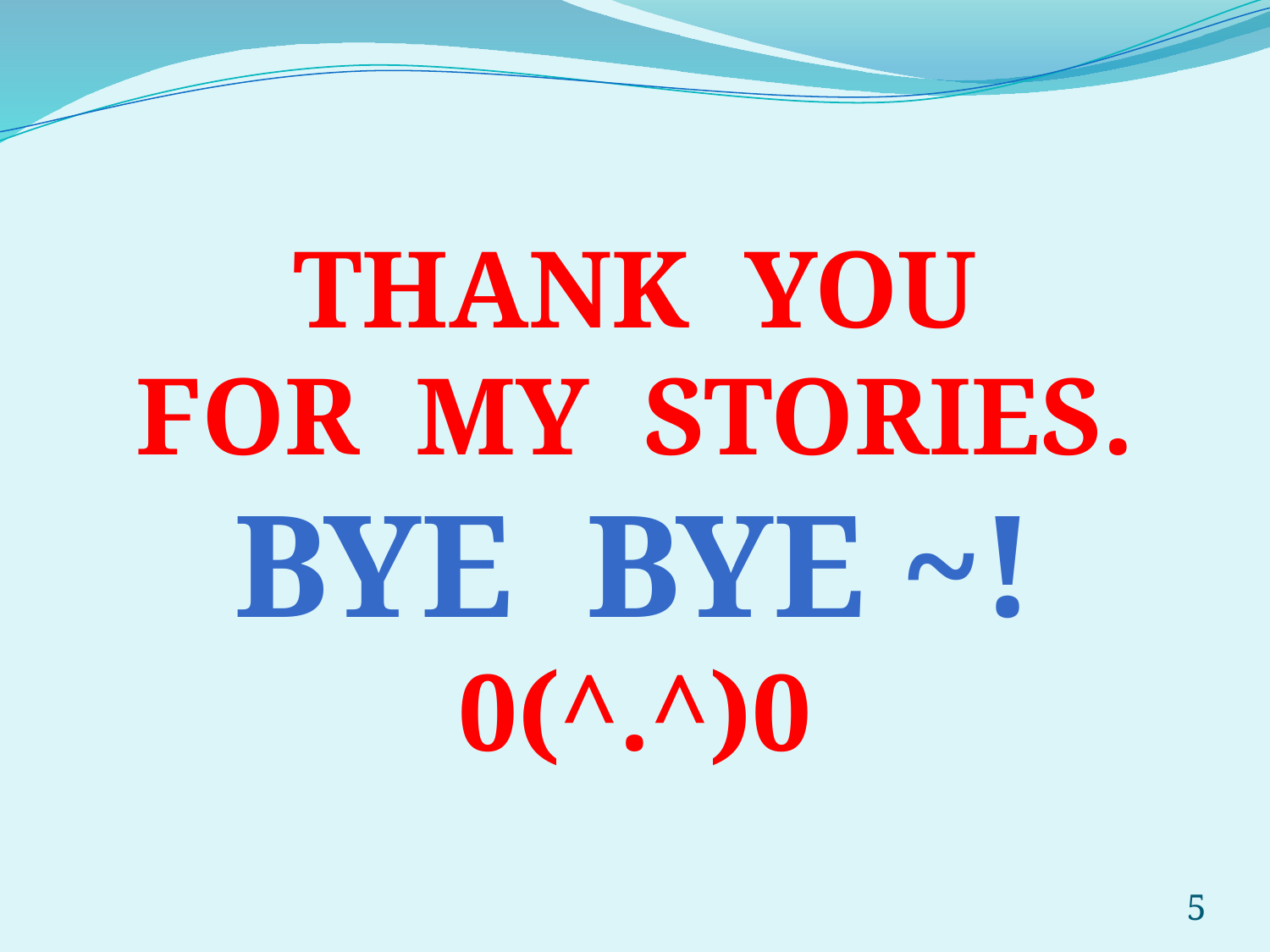

Thank  you
For  my  stories.
Bye  bye ~!
0(^.^)0
5